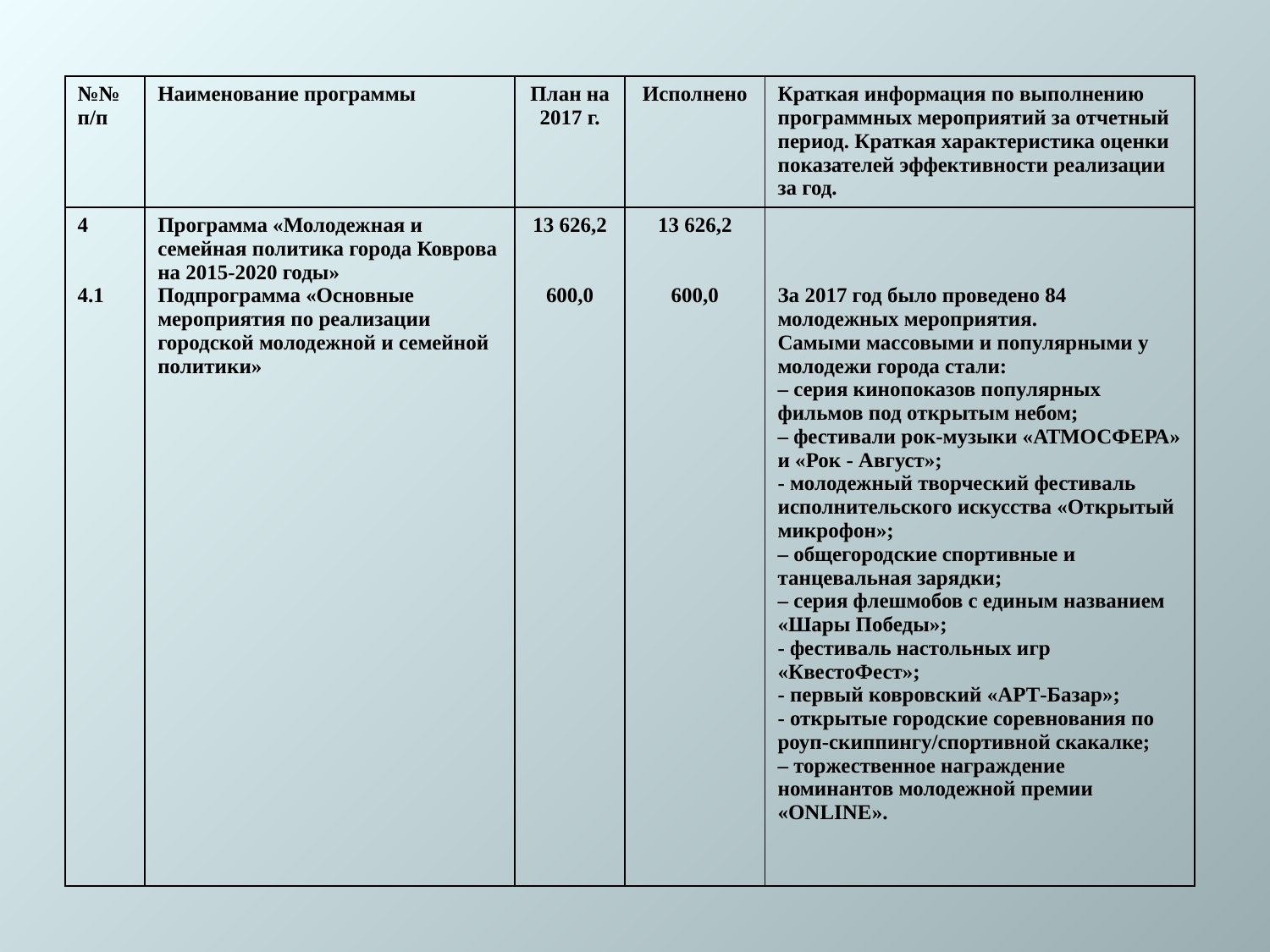

| №№ п/п | Наименование программы | План на 2017 г. | Исполнено | Краткая информация по выполнению программных мероприятий за отчетный период. Краткая характеристика оценки показателей эффективности реализации за год. |
| --- | --- | --- | --- | --- |
| 4 4.1 | Программа «Молодежная и семейная политика города Коврова на 2015-2020 годы» Подпрограмма «Основные мероприятия по реализации городской молодежной и семейной политики» | 13 626,2 600,0 | 13 626,2 600,0 | За 2017 год было проведено 84 молодежных мероприятия. Самыми массовыми и популярными у молодежи города стали: – серия кинопоказов популярных фильмов под открытым небом; – фестивали рок-музыки «АТМОСФЕРА» и «Рок - Август»; - молодежный творческий фестиваль исполнительского искусства «Открытый микрофон»; – общегородские спортивные и танцевальная зарядки; – серия флешмобов с единым названием «Шары Победы»; - фестиваль настольных игр «КвестоФест»; - первый ковровский «АРТ-Базар»; - открытые городские соревнования по роуп-скиппингу/спортивной скакалке; – торжественное награждение номинантов молодежной премии «ONLINE». |